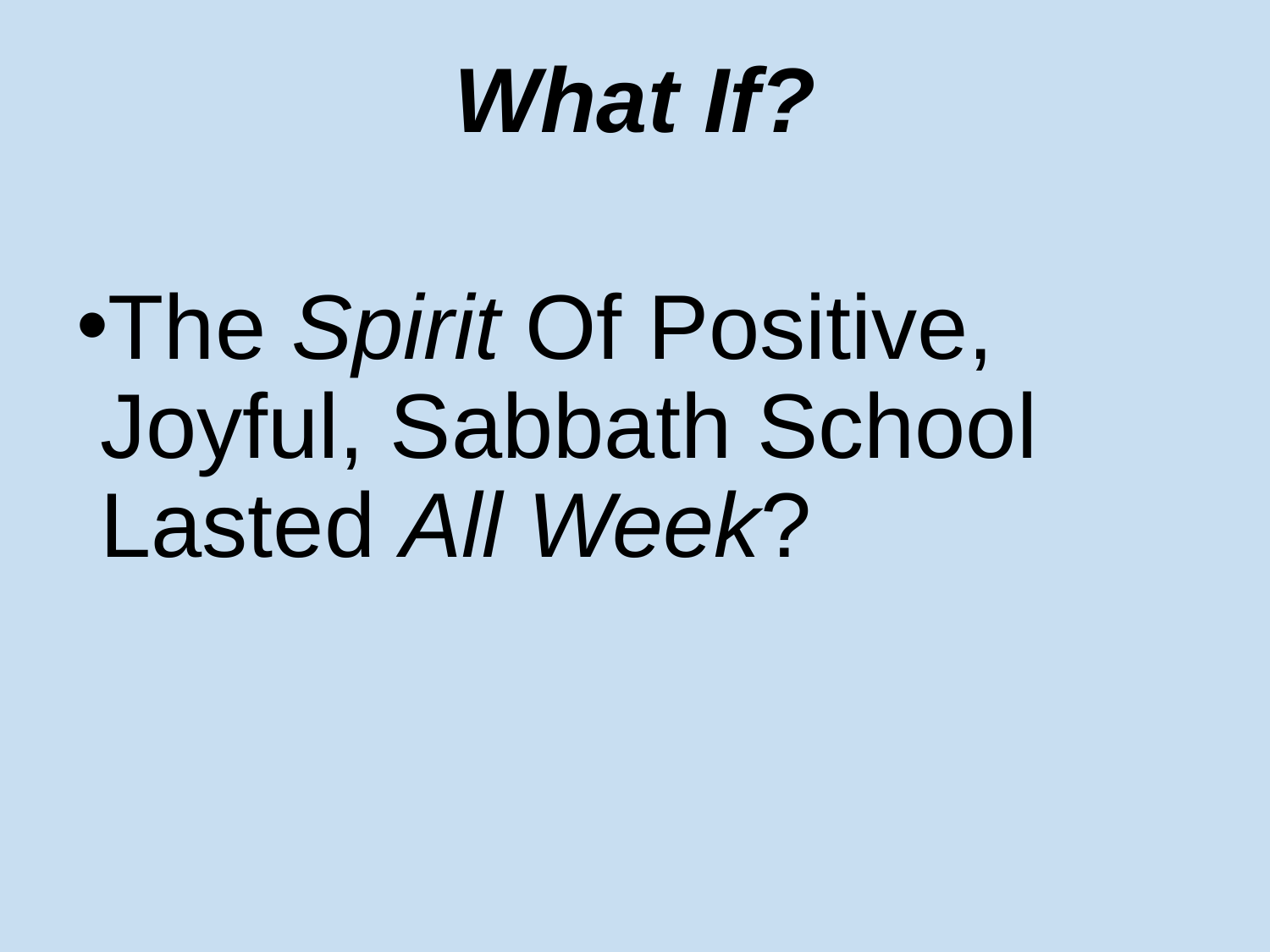

# What If?

The Spirit Of Positive, Joyful, Sabbath School Lasted All Week?